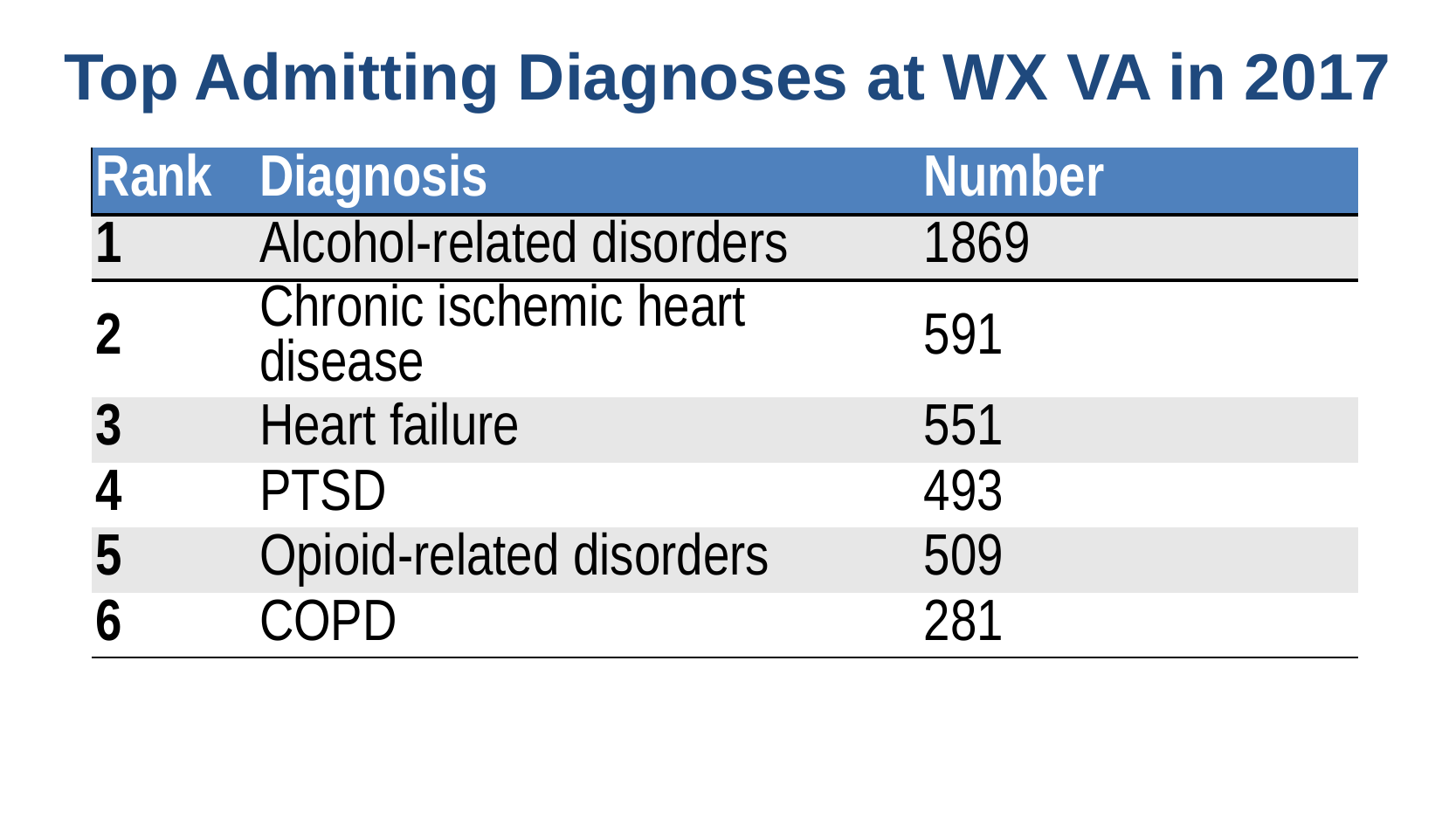

# Top Admitting Diagnoses at WX VA in 2017
| Rank | Diagnosis | Number |
| --- | --- | --- |
| 1 | Alcohol-related disorders | 1869 |
| 2 | Chronic ischemic heart disease | 591 |
| 3 | Heart failure | 551 |
| 4 | PTSD | 493 |
| 5 | Opioid-related disorders | 509 |
| 6 | COPD | 281 |